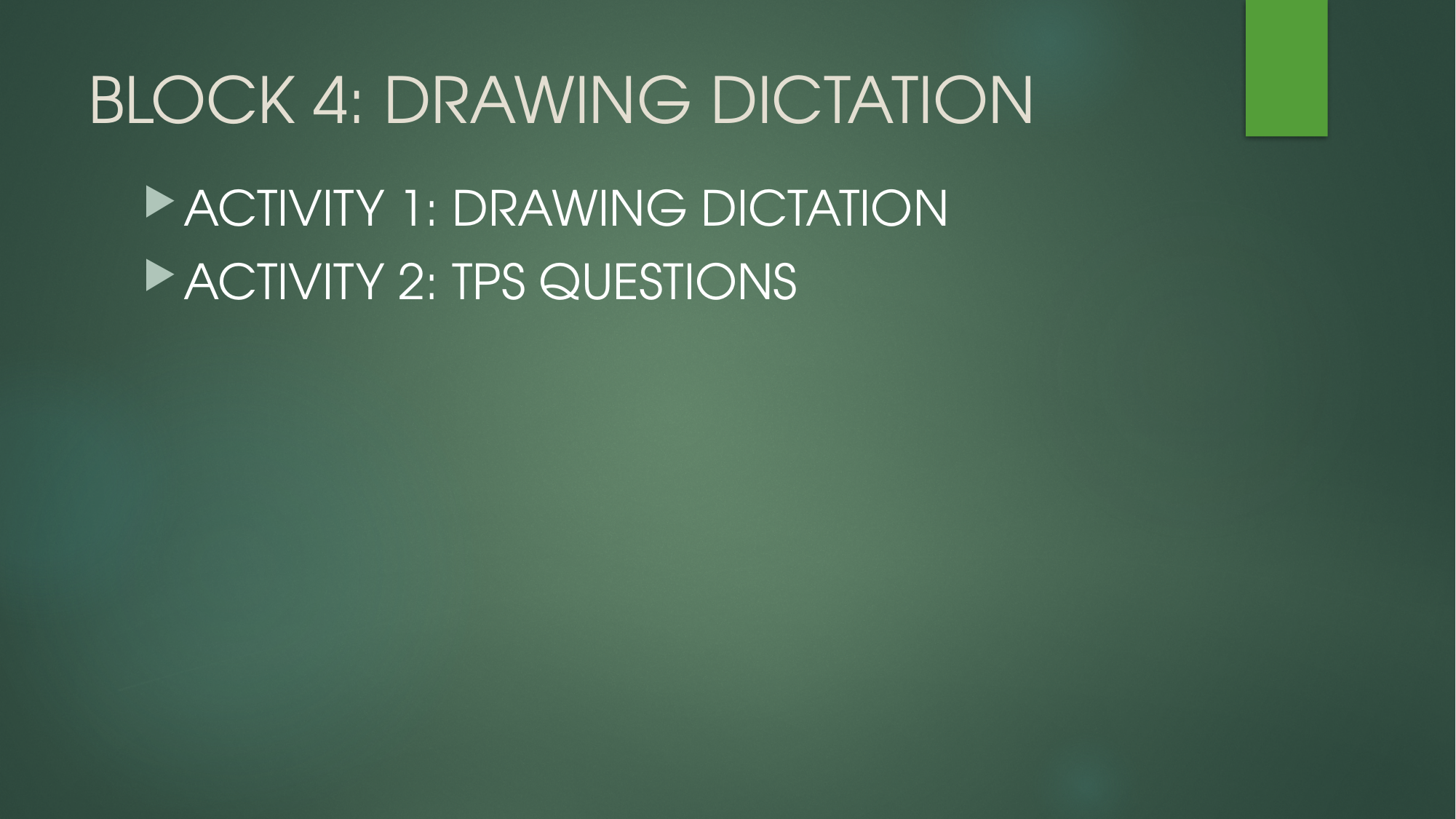

# BLOCK 4: DRAWING DICTATION
ACTIVITY 1: DRAWING DICTATION
ACTIVITY 2: TPS QUESTIONS